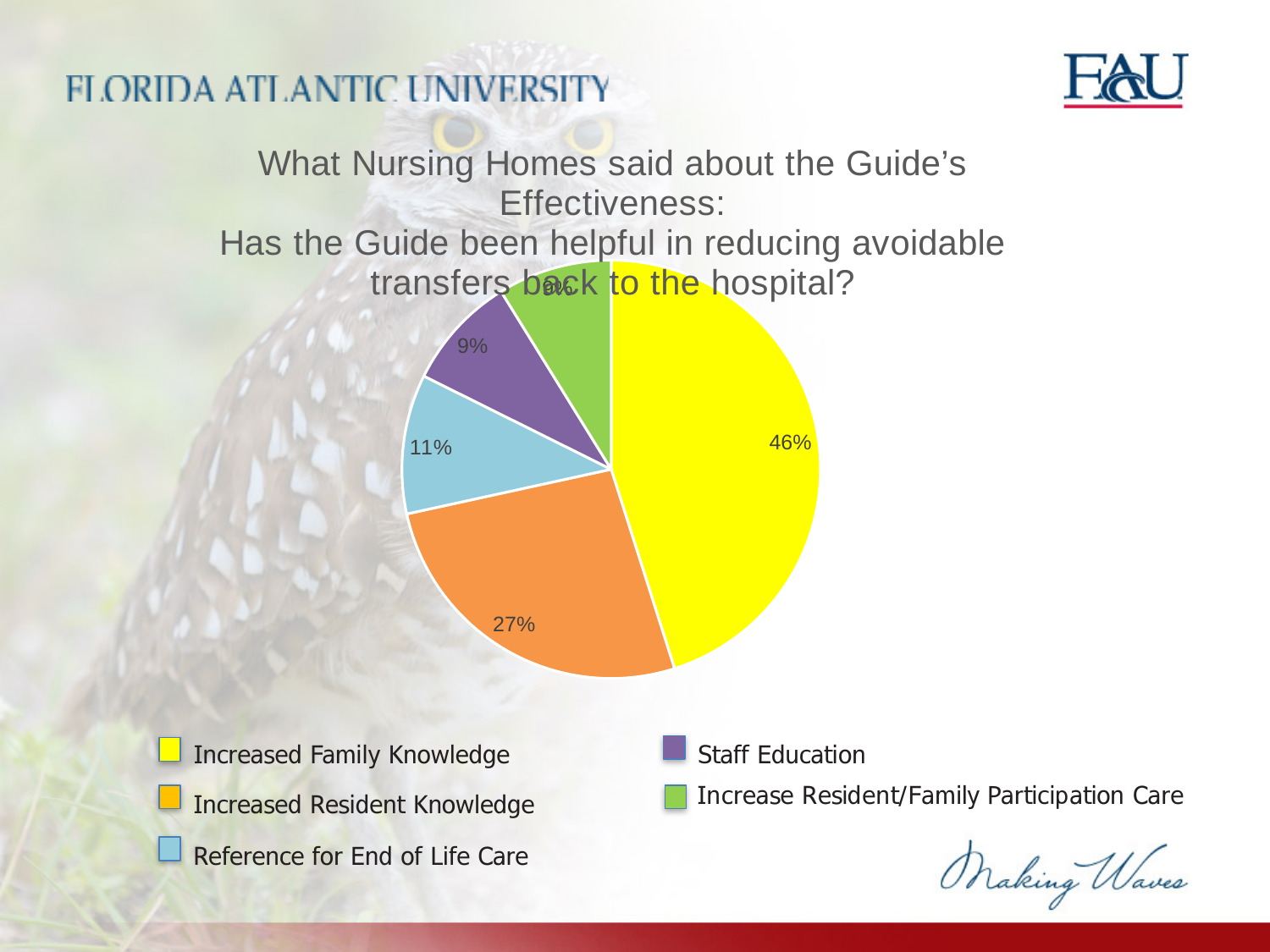

### Chart: What Nursing Homes said about the Guide’s Effectiveness:
Has the Guide been helpful in reducing avoidable transfers back to the hospital?

| Category | Has the Guide been helpful in reducing avoidable transfers back to the hospital? |
|---|---|
| Increased Family Knoweldge | 0.46 |
| Increase Resident Knowledge | 0.27 |
| Reference for End of Life Care | 0.11 |
| Staff Education | 0.09 |
| Increase Resident/Family Participation in Care | 0.09 |
Staff Education
Increased Family Knowledge

Increased Resident Knowledge

Reference for End of Life Care